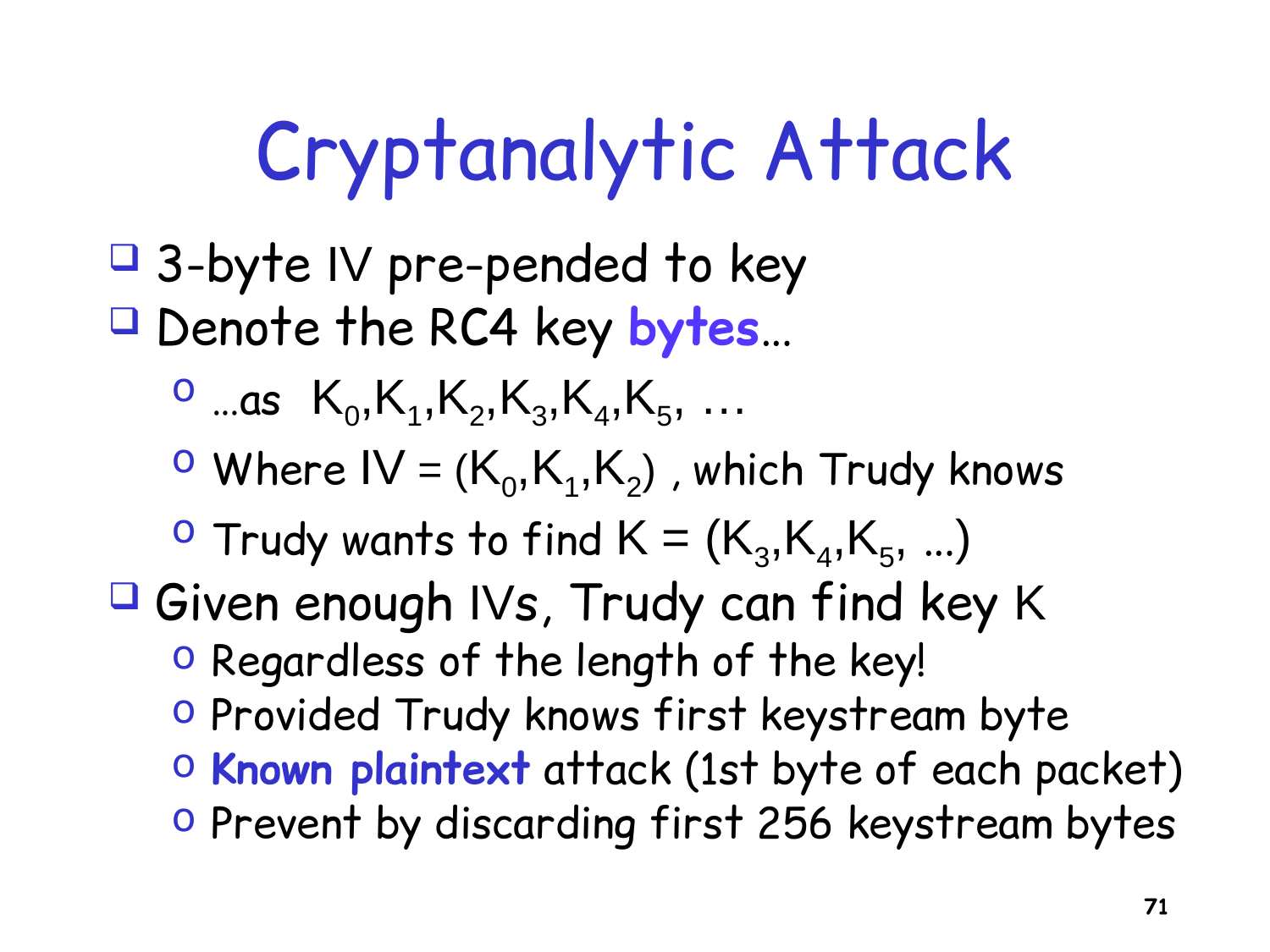

# Cryptanalytic Attack
3-byte IV pre-pended to key
Denote the RC4 key bytes…
…as K0,K1,K2,K3,K4,K5, …
Where IV = (K0,K1,K2) , which Trudy knows
Trudy wants to find K = (K3,K4,K5, …)
Given enough IVs, Trudy can find key K
Regardless of the length of the key!
Provided Trudy knows first keystream byte
Known plaintext attack (1st byte of each packet)
Prevent by discarding first 256 keystream bytes
71